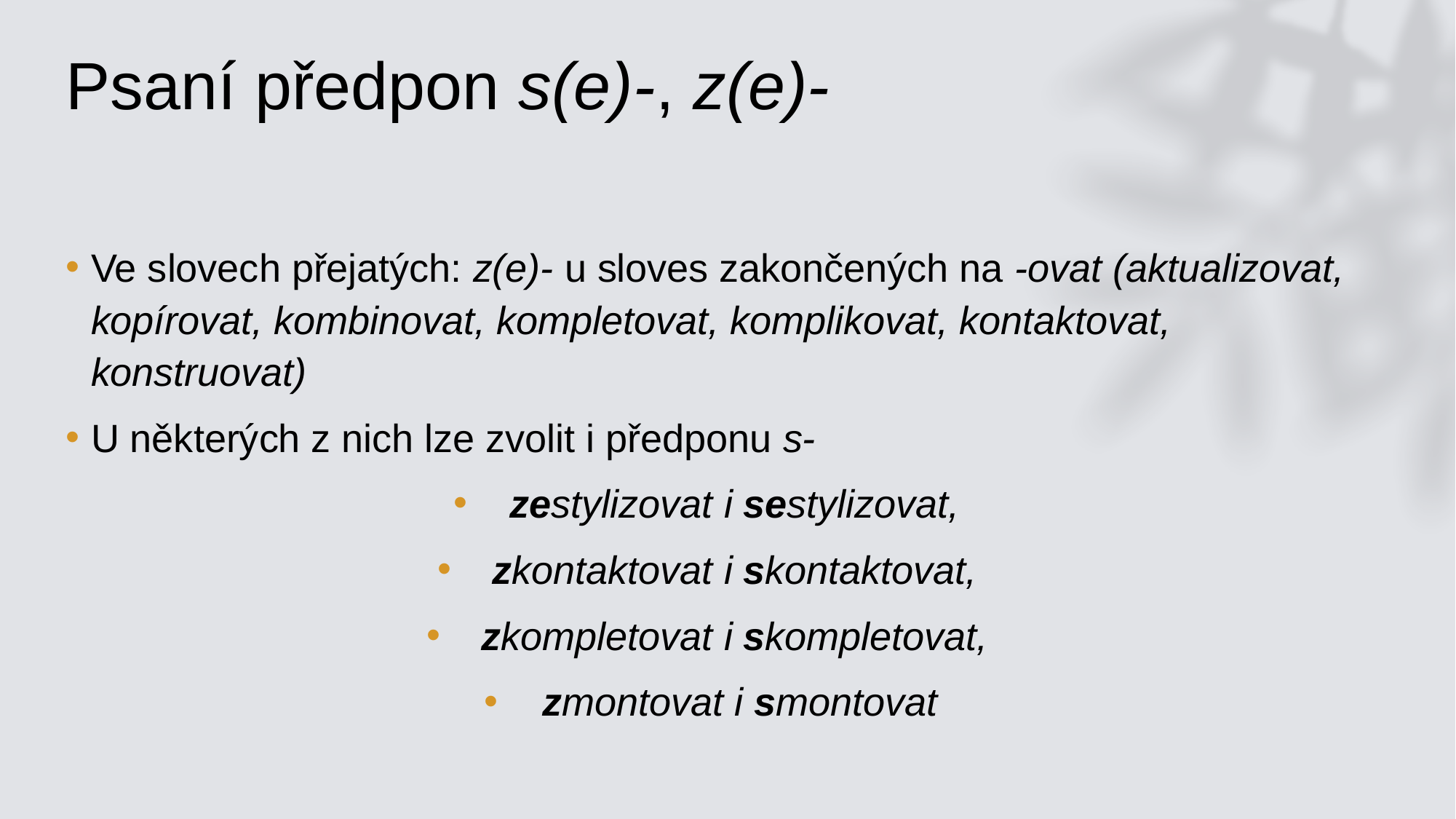

# Psaní předpon s(e)-, z(e)-

Ve slovech přejatých: z(e)- u sloves zakončených na ‑ovat (aktualizovat, kopírovat, kombinovat, kompletovat, komplikovat, kontaktovat, konstruovat)
U některých z nich lze zvolit i předponu s‑
zestylizovat i sestylizovat,
zkontaktovat i skontaktovat,
zkompletovat i skompletovat,
zmontovat i smontovat